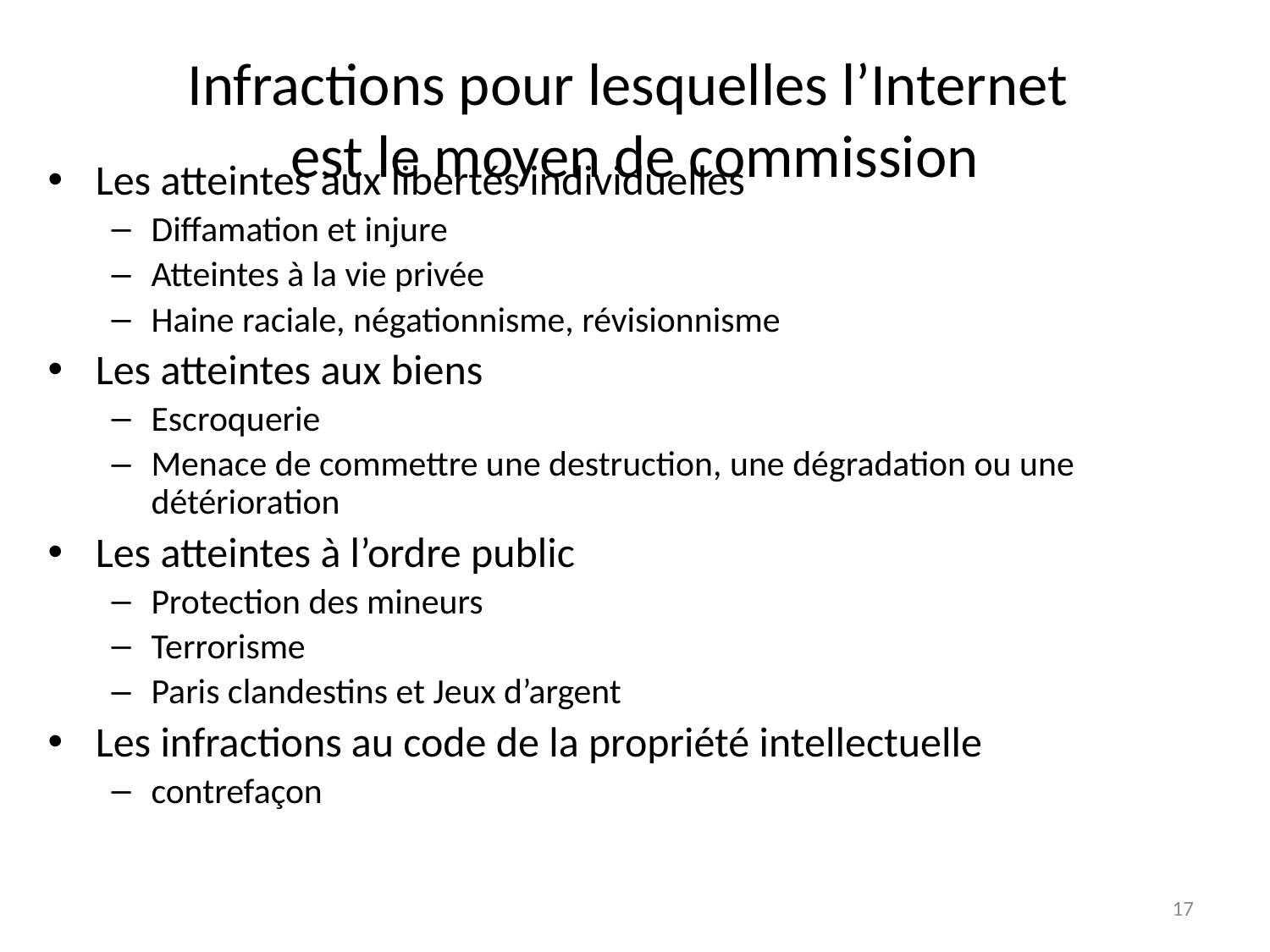

# Infractions pour lesquelles l’Internet est le moyen de commission
Les atteintes aux libertés individuelles
Diffamation et injure
Atteintes à la vie privée
Haine raciale, négationnisme, révisionnisme
Les atteintes aux biens
Escroquerie
Menace de commettre une destruction, une dégradation ou une détérioration
Les atteintes à l’ordre public
Protection des mineurs
Terrorisme
Paris clandestins et Jeux d’argent
Les infractions au code de la propriété intellectuelle
contrefaçon

17